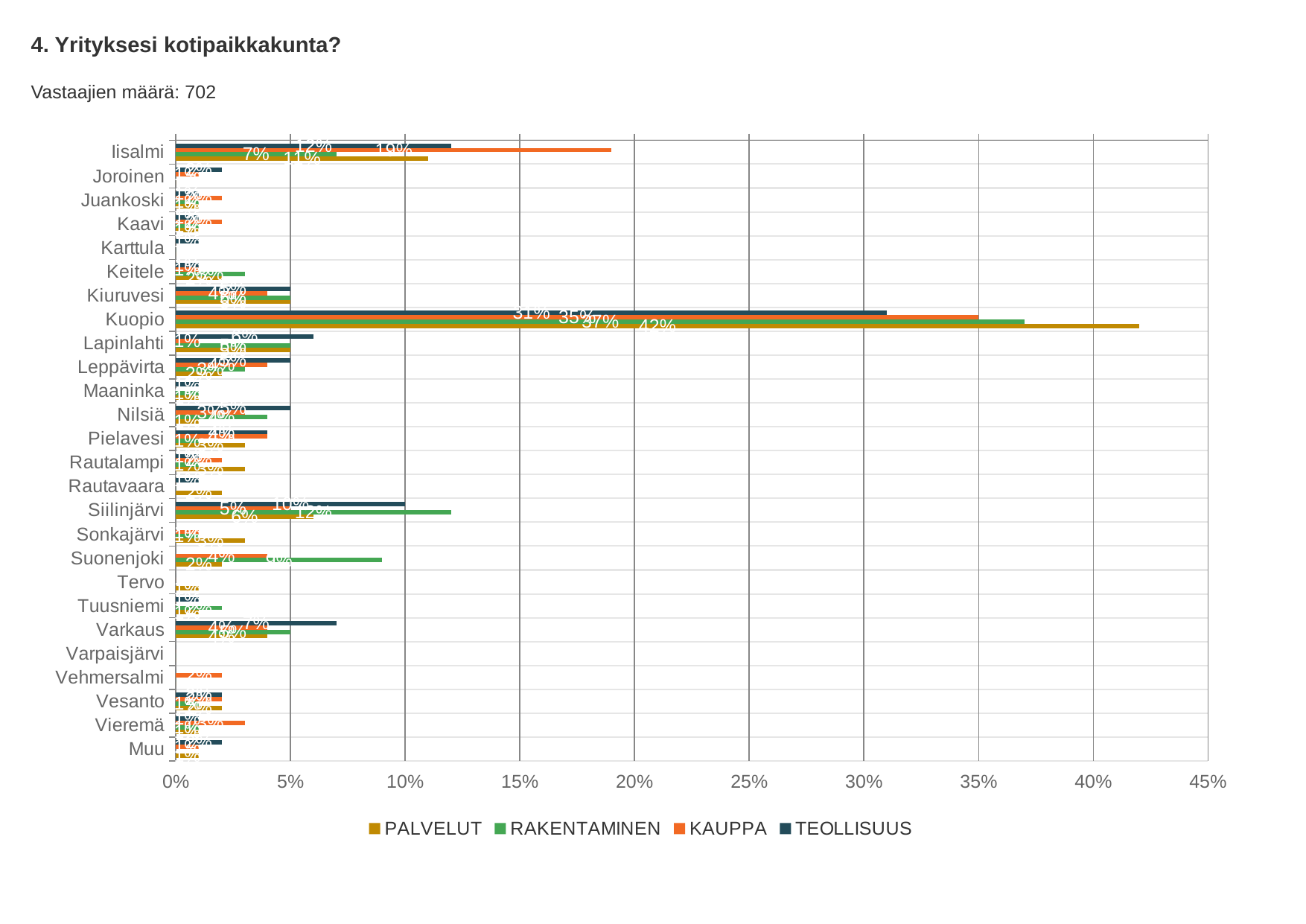

4. Yrityksesi kotipaikkakunta?
Vastaajien määrä: 702

### Chart

| Category | TEOLLISUUS | KAUPPA | RAKENTAMINEN | PALVELUT |
|---|---|---|---|---|
| Iisalmi | 0.12 | 0.19 | 0.07 | 0.11 |
| Joroinen | 0.02 | 0.01 | 0.0 | 0.0 |
| Juankoski | 0.01 | 0.02 | 0.01 | 0.01 |
| Kaavi | 0.01 | 0.02 | 0.01 | 0.01 |
| Karttula | 0.01 | 0.0 | 0.0 | 0.0 |
| Keitele | 0.01 | 0.01 | 0.03 | 0.02 |
| Kiuruvesi | 0.05 | 0.04 | 0.05 | 0.05 |
| Kuopio | 0.31 | 0.35 | 0.37 | 0.42 |
| Lapinlahti | 0.06 | 0.01 | 0.05 | 0.05 |
| Leppävirta | 0.05 | 0.04 | 0.03 | 0.02 |
| Maaninka | 0.01 | 0.0 | 0.01 | 0.01 |
| Nilsiä | 0.05 | 0.03 | 0.04 | 0.01 |
| Pielavesi | 0.04 | 0.04 | 0.01 | 0.03 |
| Rautalampi | 0.01 | 0.02 | 0.01 | 0.03 |
| Rautavaara | 0.01 | 0.0 | 0.0 | 0.02 |
| Siilinjärvi | 0.1 | 0.05 | 0.12 | 0.06 |
| Sonkajärvi | 0.0 | 0.01 | 0.01 | 0.03 |
| Suonenjoki | 0.0 | 0.04 | 0.09 | 0.02 |
| Tervo | 0.0 | 0.0 | 0.0 | 0.01 |
| Tuusniemi | 0.01 | 0.0 | 0.02 | 0.01 |
| Varkaus | 0.07 | 0.04 | 0.05 | 0.04 |
| Varpaisjärvi | 0.0 | 0.0 | 0.0 | 0.0 |
| Vehmersalmi | 0.0 | 0.02 | 0.0 | 0.0 |
| Vesanto | 0.02 | 0.02 | 0.01 | 0.02 |
| Vieremä | 0.01 | 0.03 | 0.01 | 0.01 |
| Muu | 0.02 | 0.01 | 0.0 | 0.01 |